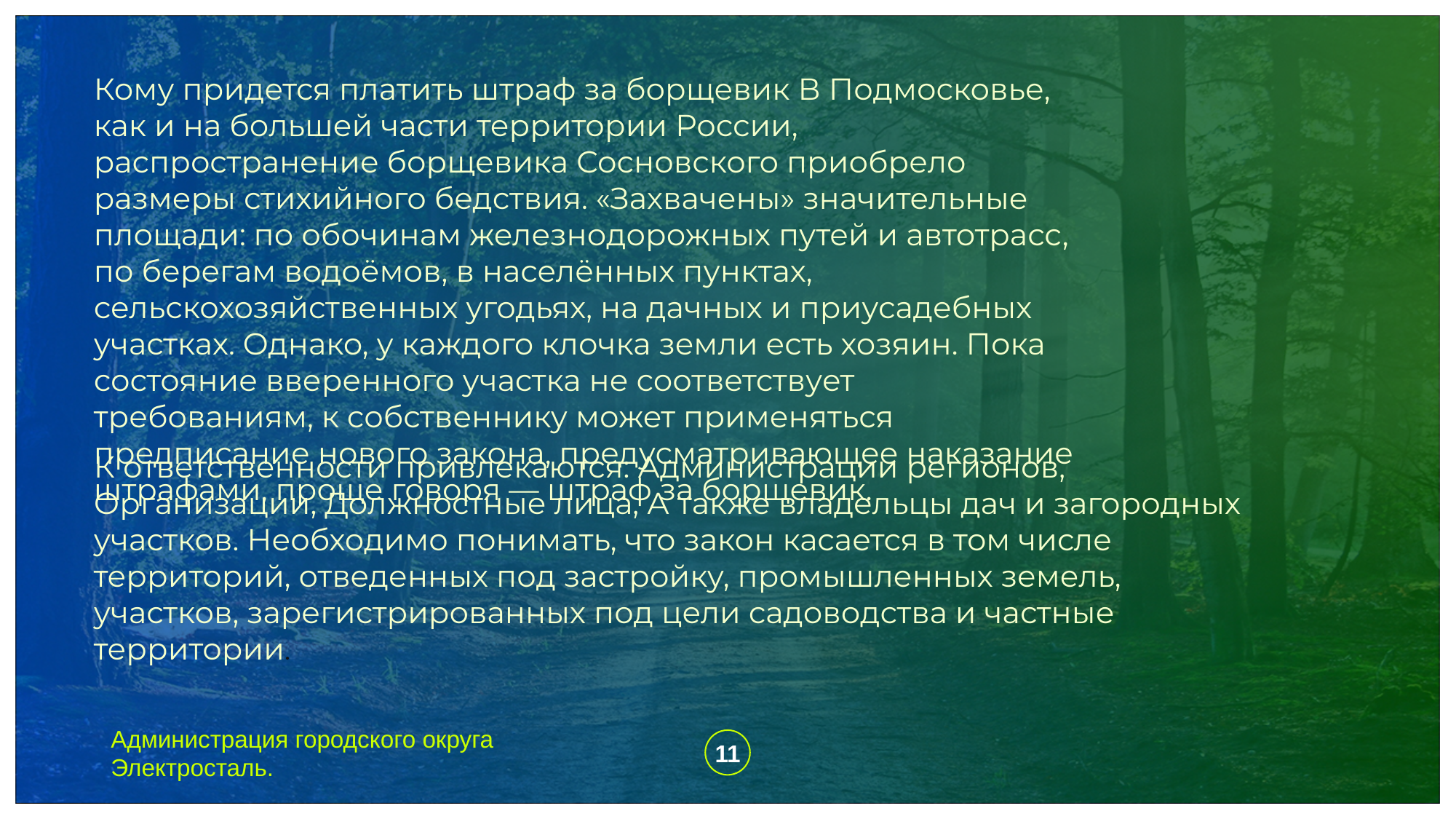

Кому придется платить штраф за борщевик В Подмосковье, как и на большей части территории России, распространение борщевика Сосновского приобрело размеры стихийного бедствия. «Захвачены» значительные площади: по обочинам железнодорожных путей и автотрасс, по берегам водоёмов, в населённых пунктах, сельскохозяйственных угодьях, на дачных и приусадебных участках. Однако, у каждого клочка земли есть хозяин. Пока состояние вверенного участка не соответствует требованиям, к собственнику может применяться предписание нового закона, предусматривающее наказание штрафами, проще говоря — штраф за борщевик.

К ответственности привлекаются: Администрации регионов, Организации, Должностные лица, А также владельцы дач и загородных участков. Необходимо понимать, что закон касается в том числе территорий, отведенных под застройку, промышленных земель, участков, зарегистрированных под цели садоводства и частные территории.
Администрация городского округа Электросталь.
11